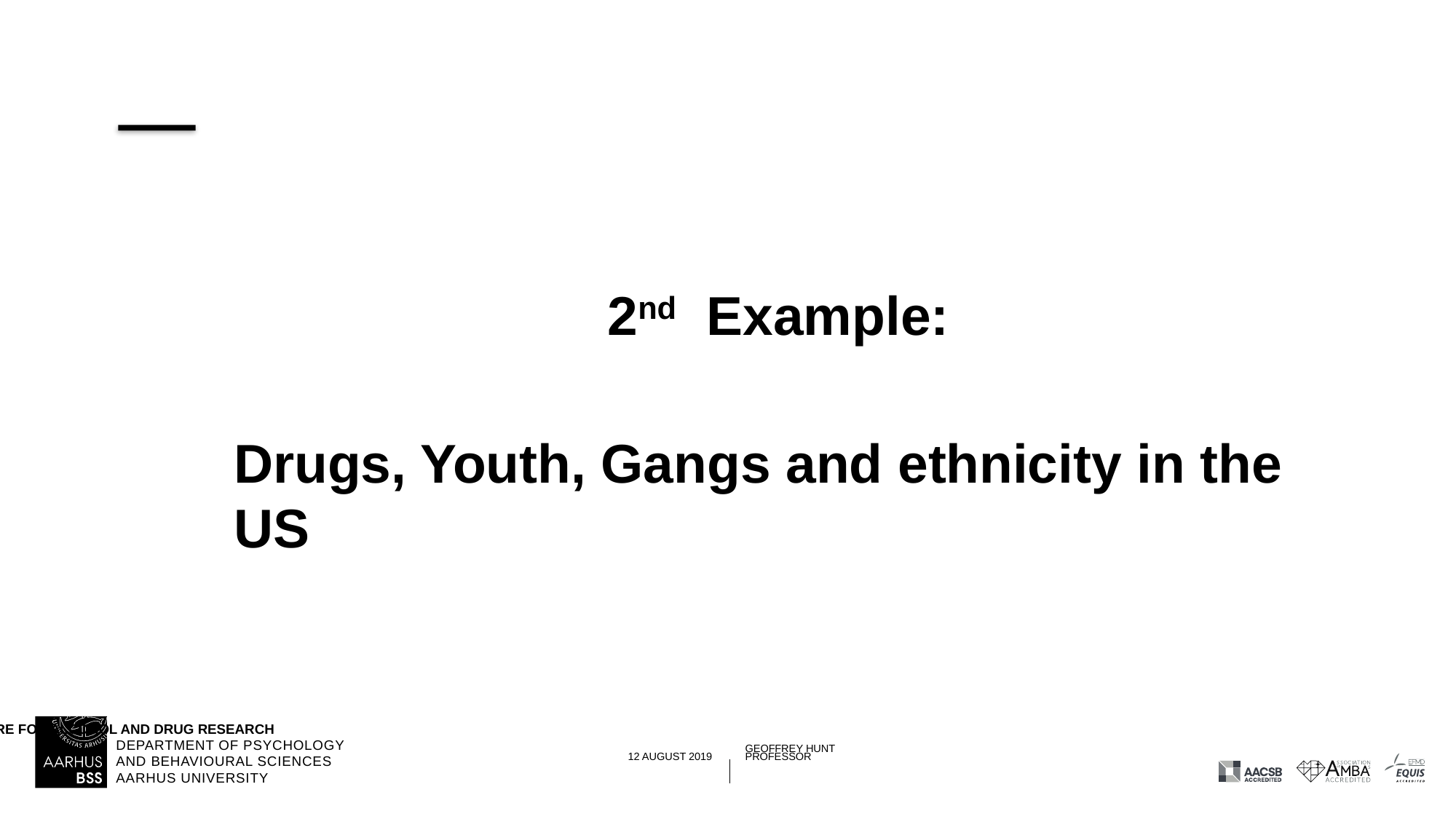

2nd  Example:

Drugs, Youth, Gangs and ethnicity in the US
#